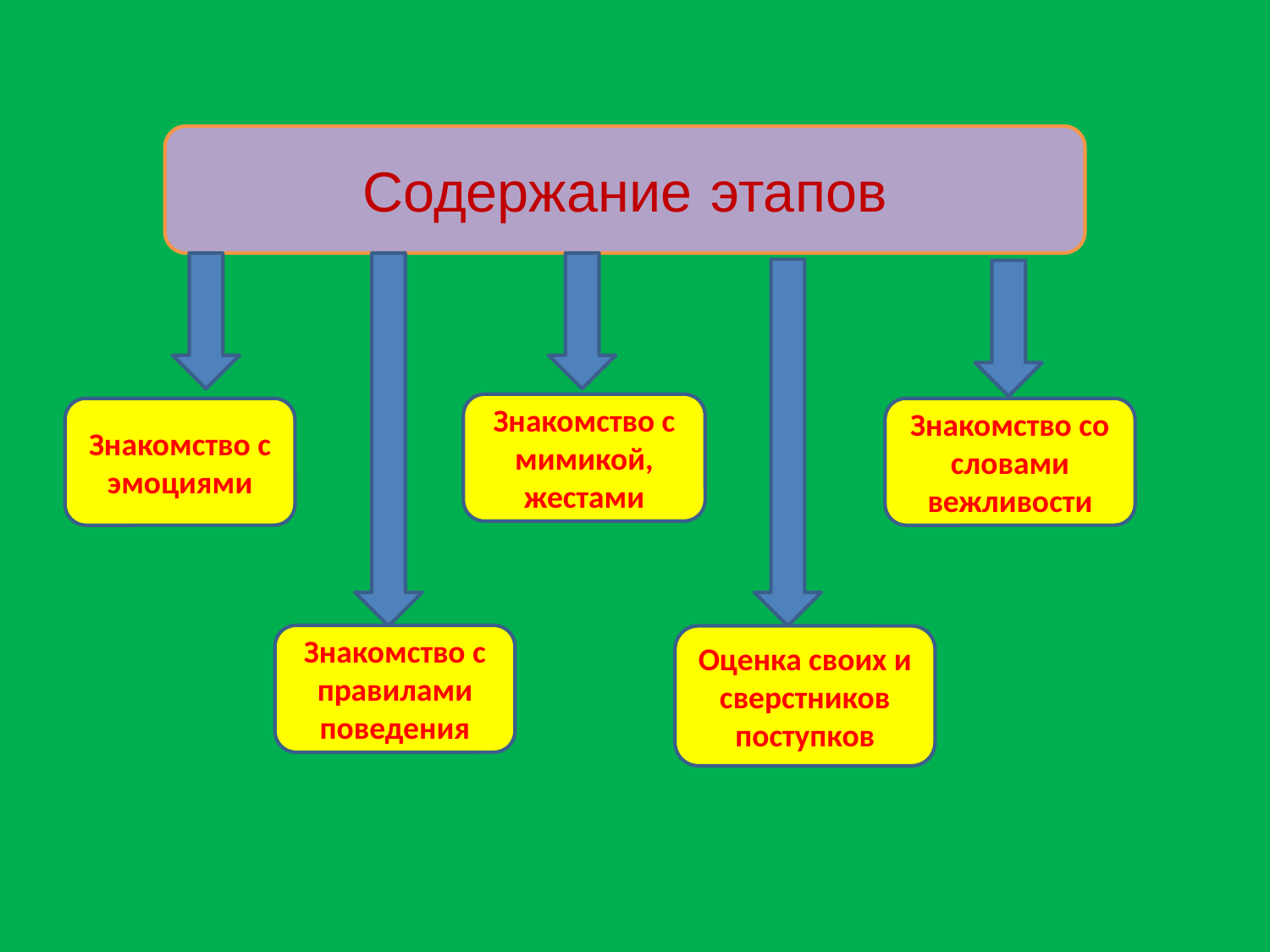

Содержание этапов

Знакомство с мимикой, жестами
Знакомство с эмоциями
Знакомство со словами вежливости
Знакомство с правилами поведения
Оценка своих и сверстников поступков